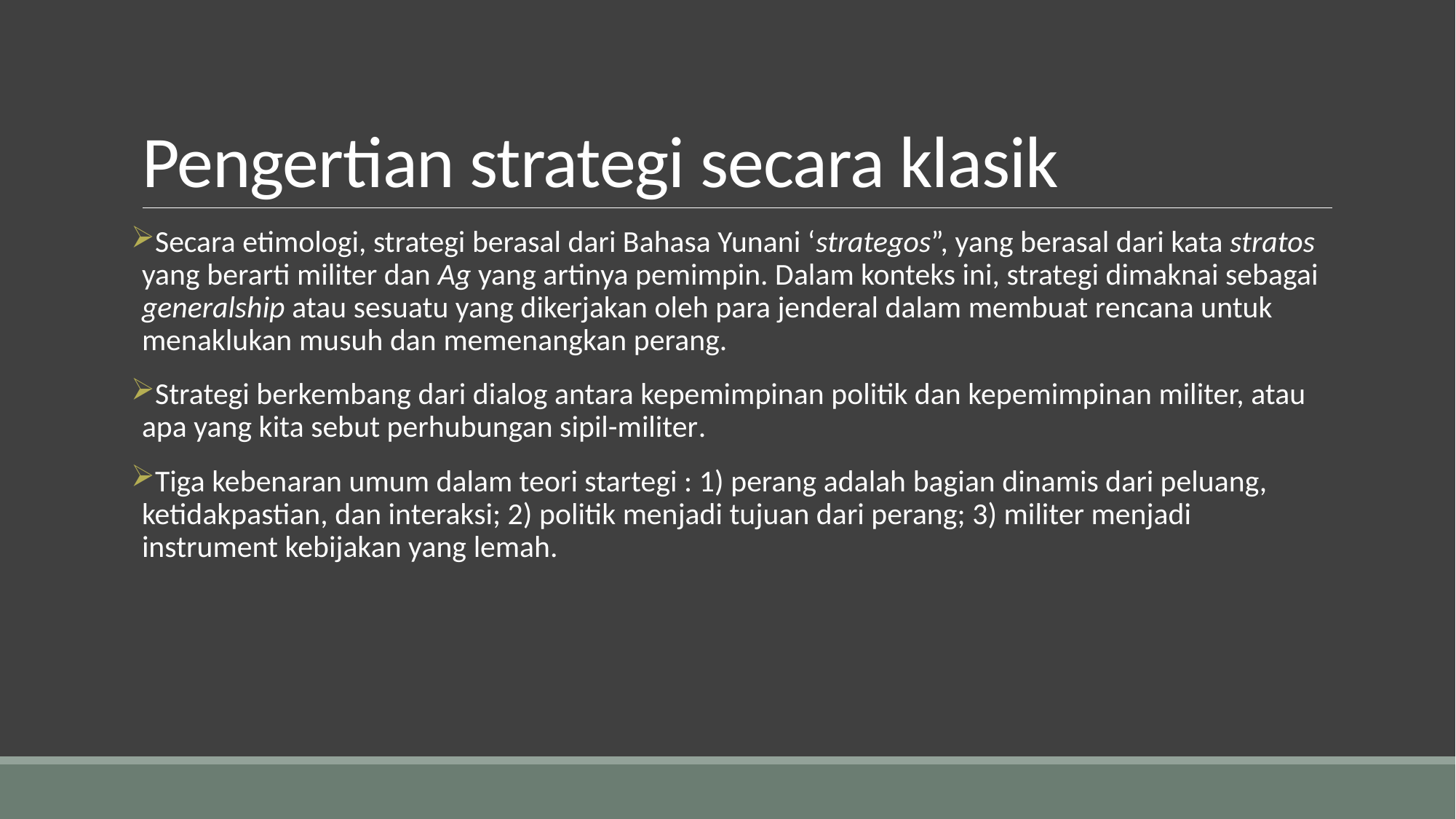

# Pengertian strategi secara klasik
Secara etimologi, strategi berasal dari Bahasa Yunani ‘strategos”, yang berasal dari kata stratos yang berarti militer dan Ag yang artinya pemimpin. Dalam konteks ini, strategi dimaknai sebagai generalship atau sesuatu yang dikerjakan oleh para jenderal dalam membuat rencana untuk menaklukan musuh dan memenangkan perang.
Strategi berkembang dari dialog antara kepemimpinan politik dan kepemimpinan militer, atau apa yang kita sebut perhubungan sipil-militer.
Tiga kebenaran umum dalam teori startegi : 1) perang adalah bagian dinamis dari peluang, ketidakpastian, dan interaksi; 2) politik menjadi tujuan dari perang; 3) militer menjadi instrument kebijakan yang lemah.